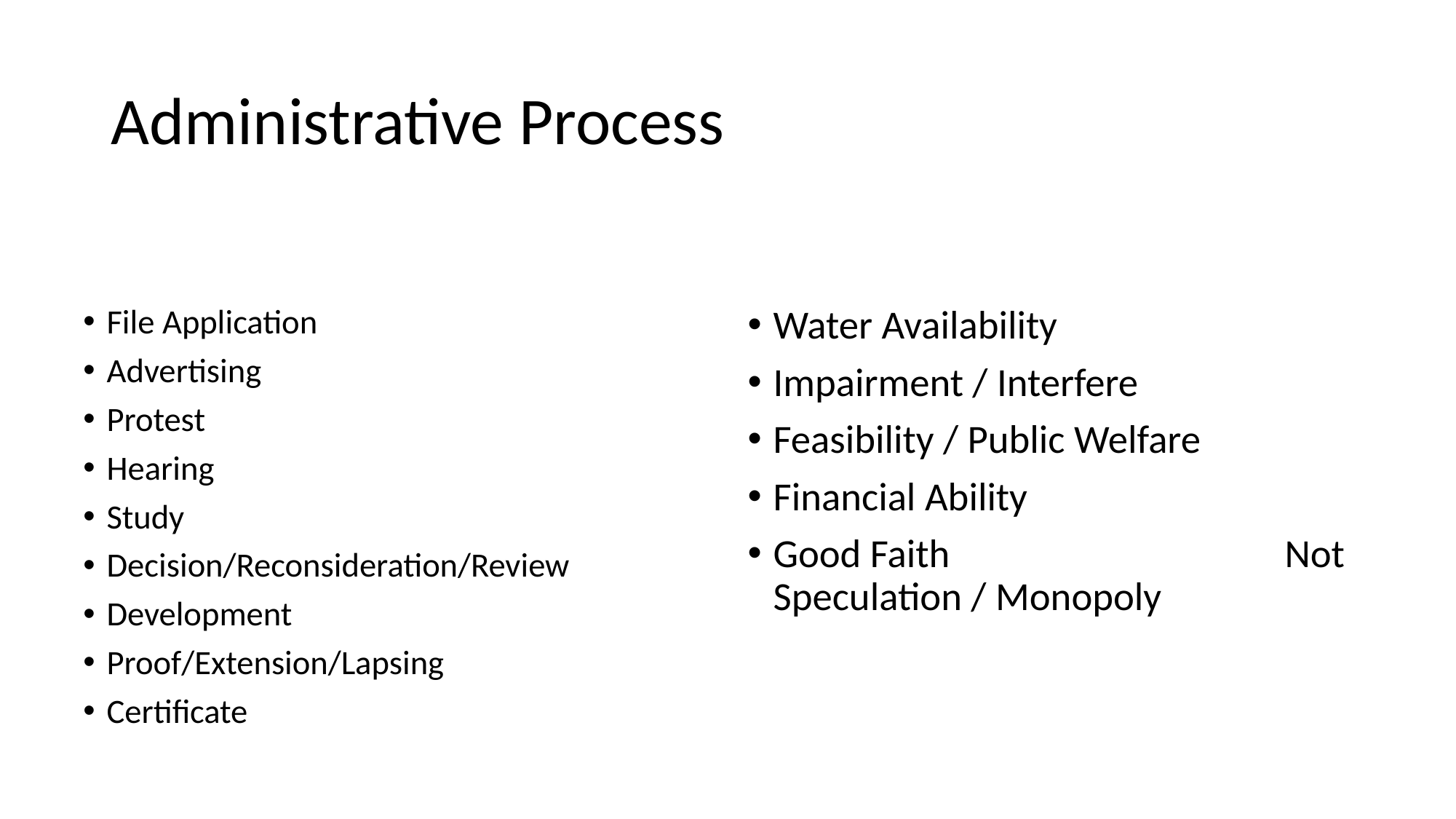

# Administrative Process

File Application
Advertising
Protest
Hearing
Study
Decision/Reconsideration/Review
Development
Proof/Extension/Lapsing
Certificate

Water Availability
Impairment / Interfere
Feasibility / Public Welfare
Financial Ability
Good Faith                                     Not Speculation / Monopoly